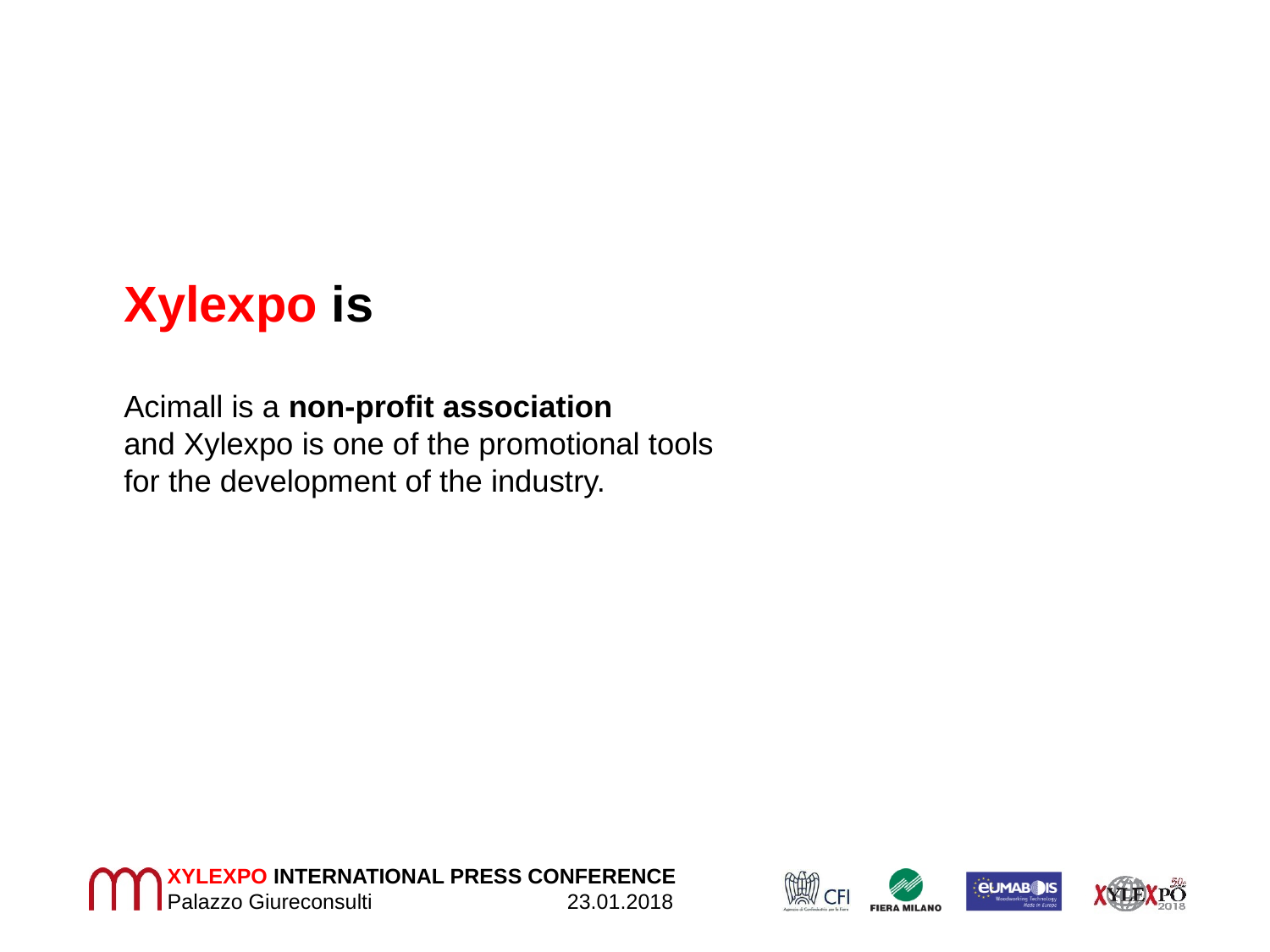

Xylexpo is
Acimall is a non-profit association
and Xylexpo is one of the promotional tools
for the development of the industry.